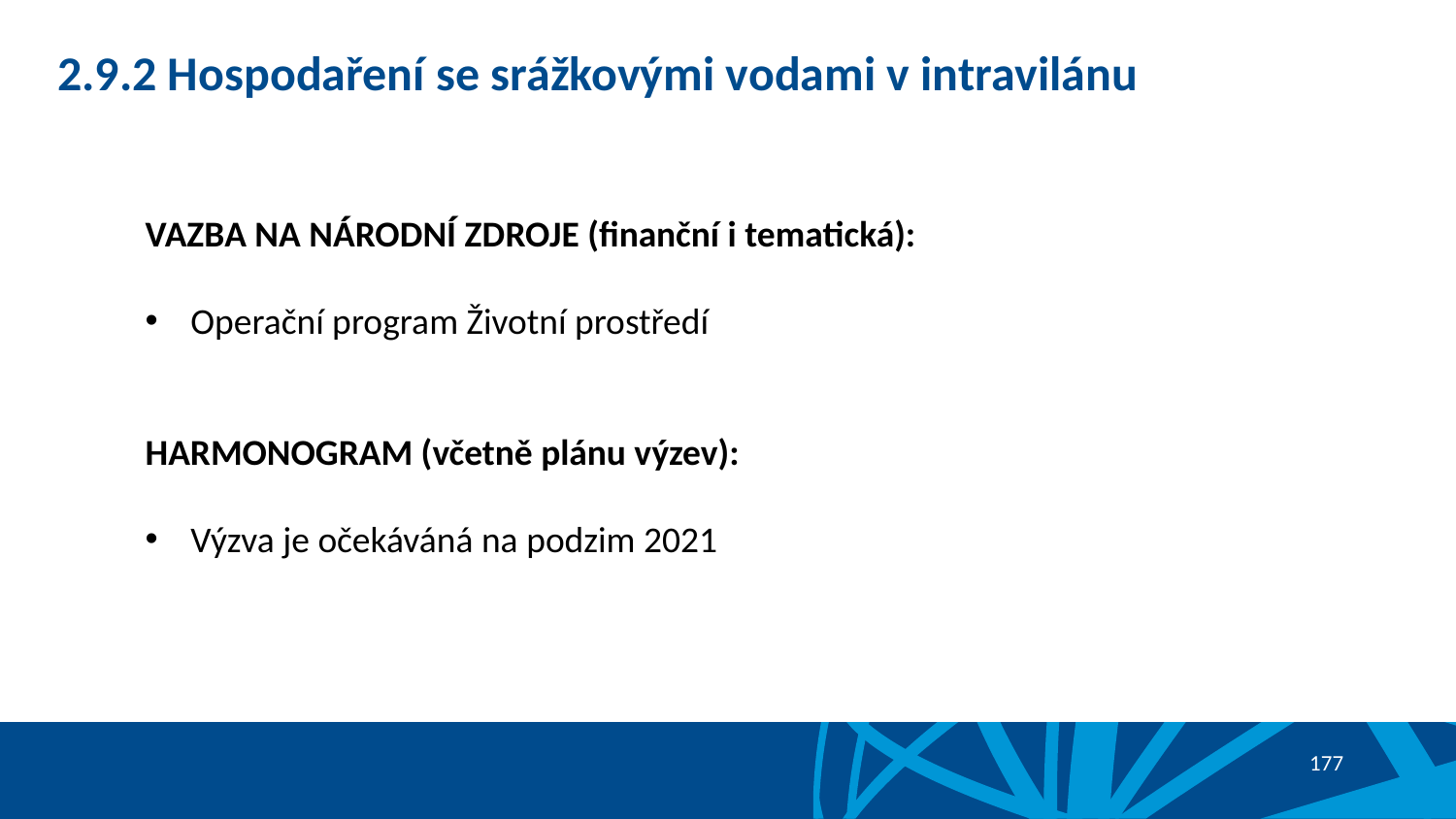

# 2.9.2 Hospodaření se srážkovými vodami v intravilánu
VAZBA NA NÁRODNÍ ZDROJE (finanční i tematická):

Operační program Životní prostředí

HARMONOGRAM (včetně plánu výzev):

Výzva je očekáváná na podzim 2021